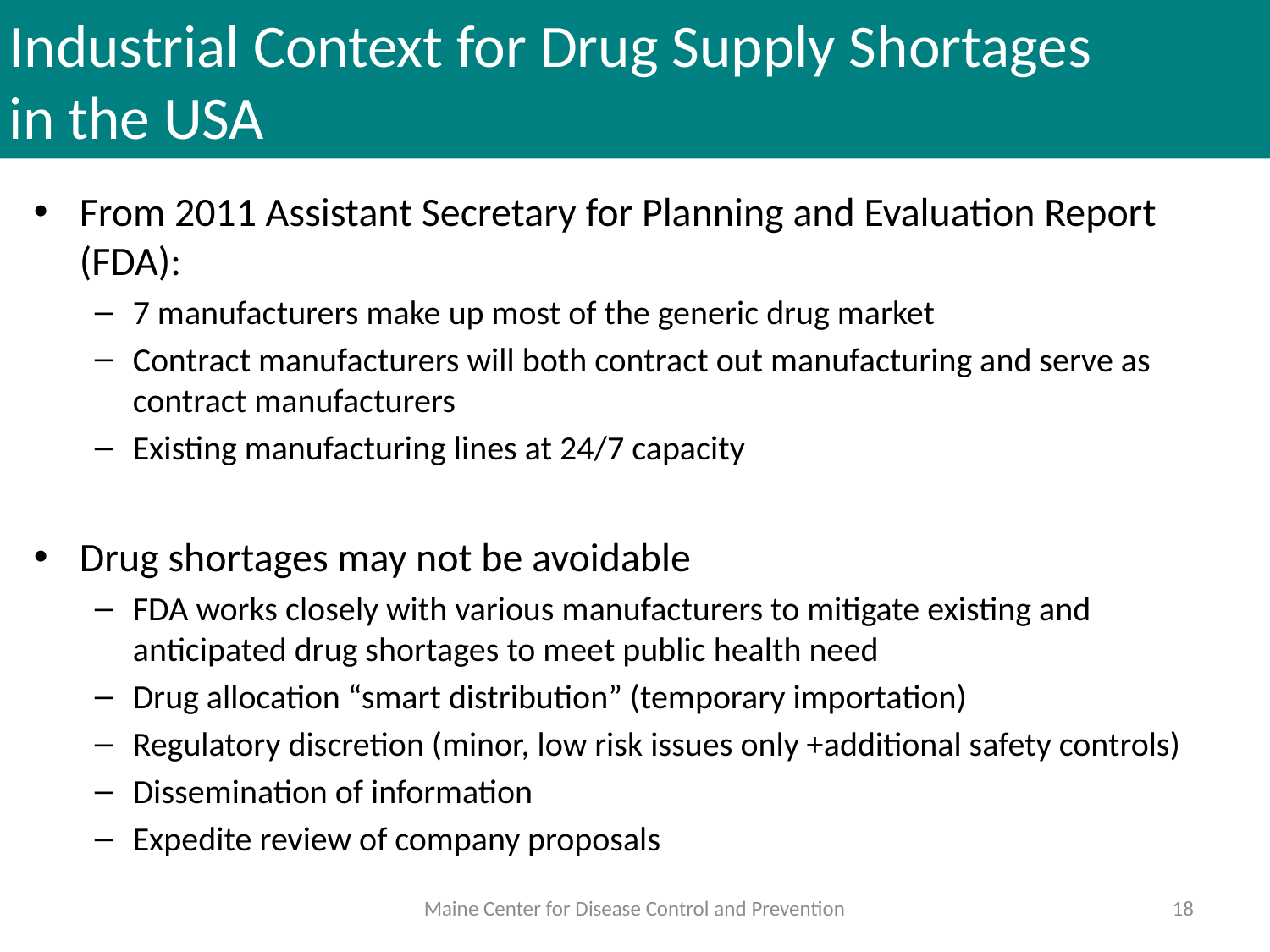

# Industrial Context for Drug Supply Shortages in the USA
From 2011 Assistant Secretary for Planning and Evaluation Report (FDA):
7 manufacturers make up most of the generic drug market
Contract manufacturers will both contract out manufacturing and serve as contract manufacturers
Existing manufacturing lines at 24/7 capacity

Drug shortages may not be avoidable
FDA works closely with various manufacturers to mitigate existing and anticipated drug shortages to meet public health need
Drug allocation “smart distribution” (temporary importation)
Regulatory discretion (minor, low risk issues only +additional safety controls)
Dissemination of information
Expedite review of company proposals
Maine Center for Disease Control and Prevention
18